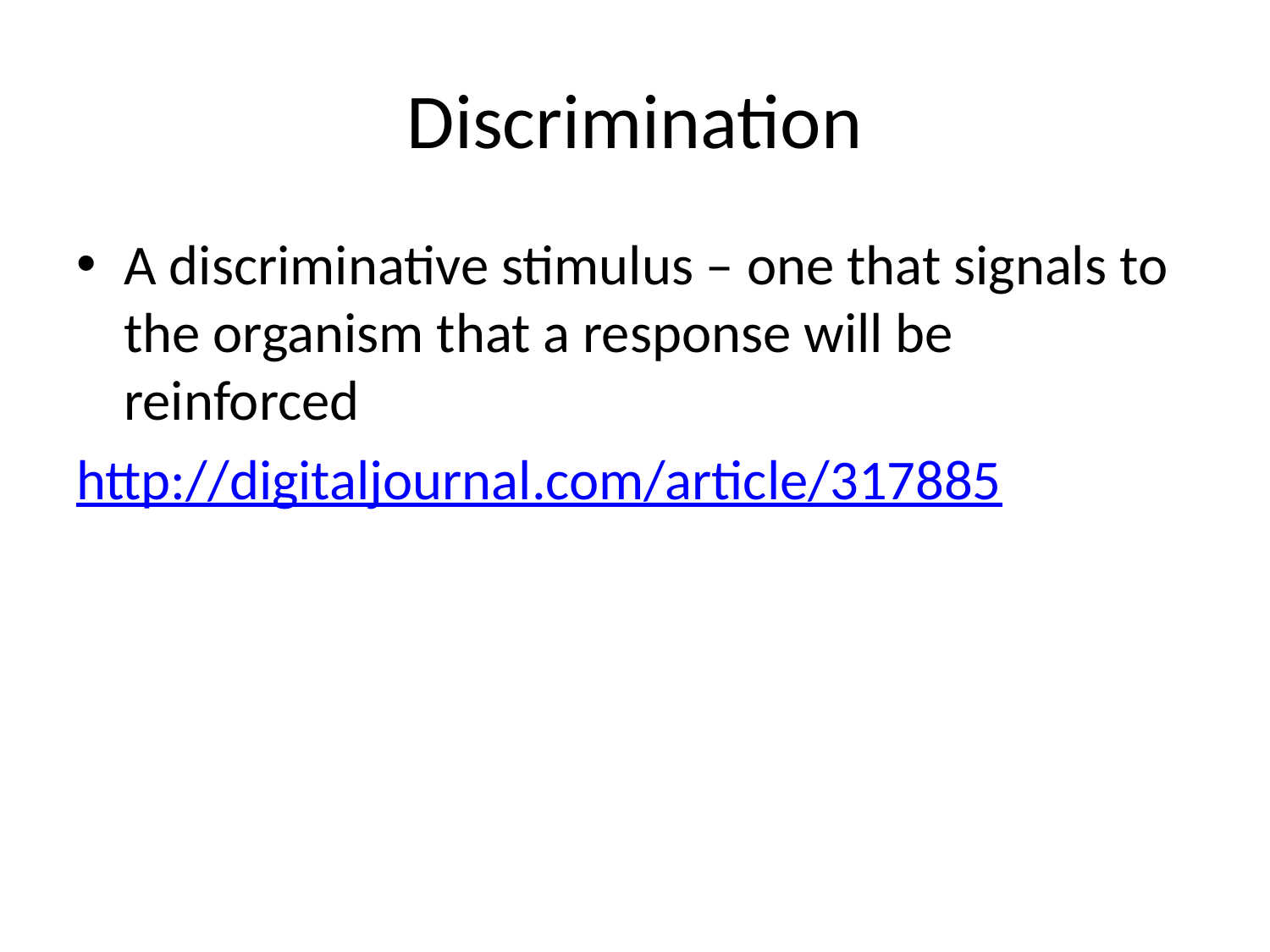

# Discrimination
A discriminative stimulus – one that signals to the organism that a response will be reinforced
http://digitaljournal.com/article/317885